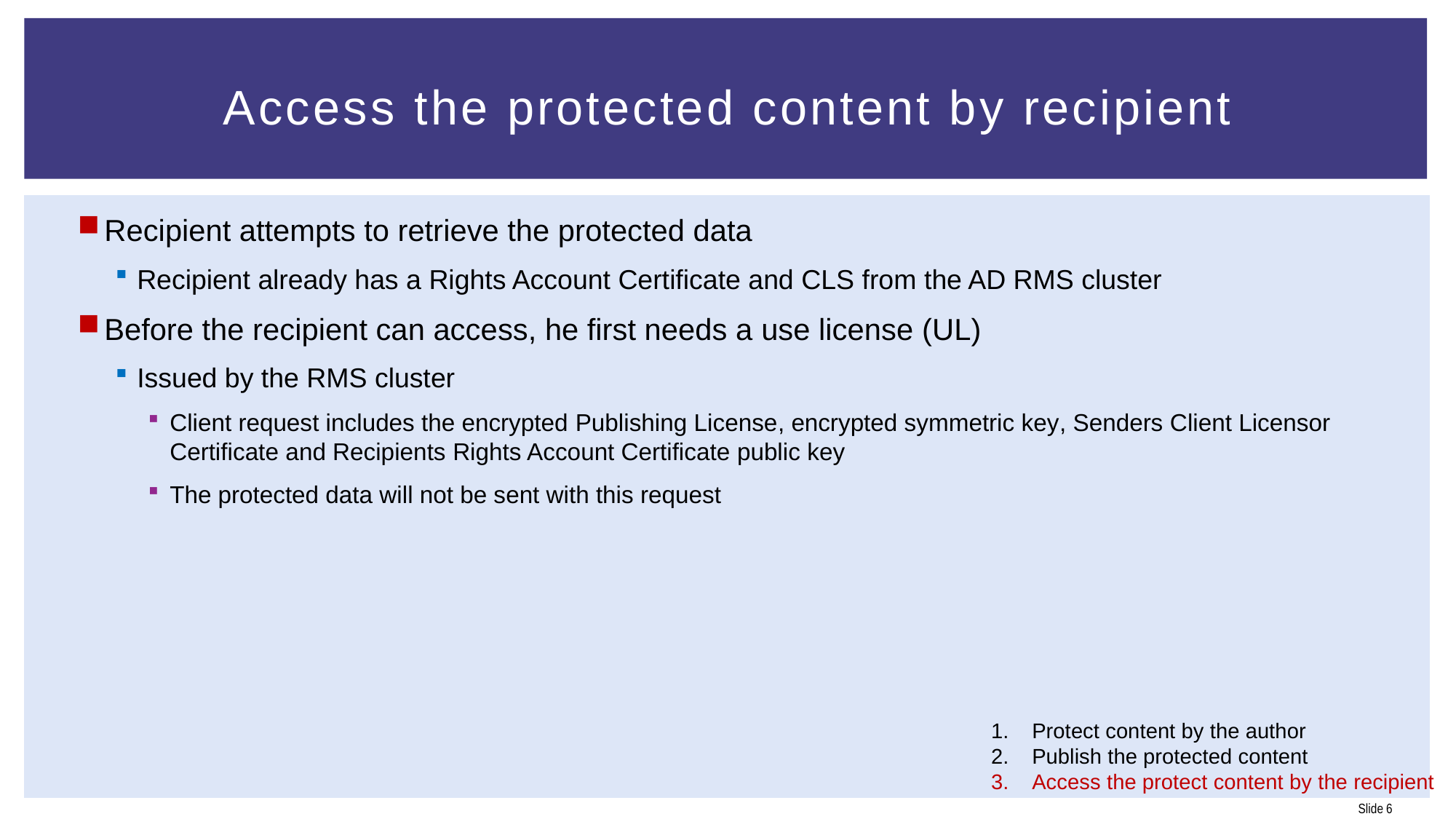

# Access the protected content by recipient
Recipient attempts to retrieve the protected data
Recipient already has a Rights Account Certificate and CLS from the AD RMS cluster
Before the recipient can access, he first needs a use license (UL)
Issued by the RMS cluster
Client request includes the encrypted Publishing License, encrypted symmetric key, Senders Client Licensor Certificate and Recipients Rights Account Certificate public key
The protected data will not be sent with this request
Protect content by the author
Publish the protected content
Access the protect content by the recipient